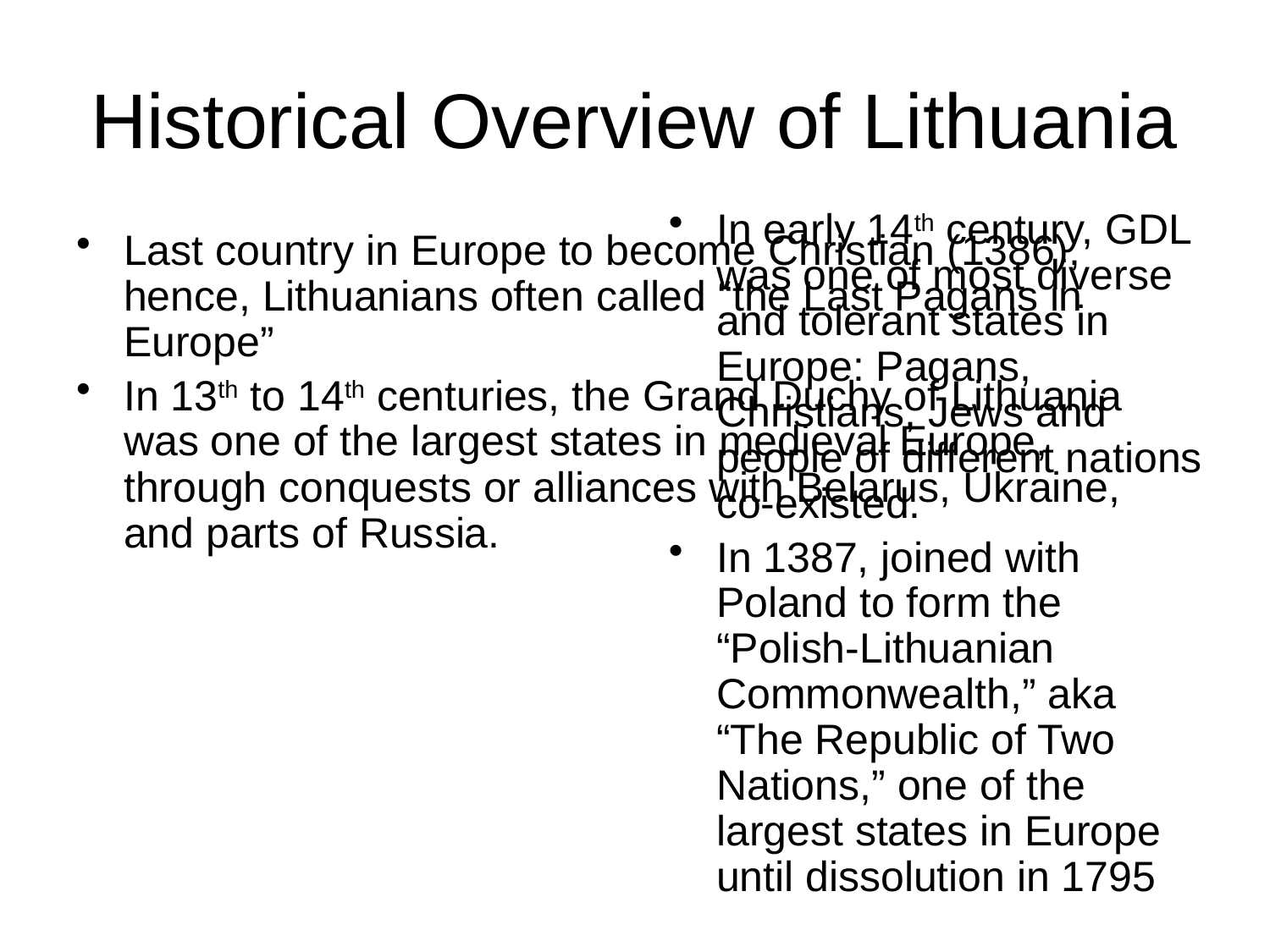

# Historical Overview of Lithuania
In early 14th century, GDL was one of most diverse and tolerant states in Europe: Pagans, Christians, Jews and people of different nations co-existed.
In 1387, joined with Poland to form the “Polish-Lithuanian Commonwealth,” aka “The Republic of Two Nations,” one of the largest states in Europe until dissolution in 1795
Last country in Europe to become Christian (1386),  hence, Lithuanians often called “the Last Pagans in Europe”
In 13th to 14th centuries, the Grand Duchy of Lithuania was one of the largest states in medieval Europe, through conquests or alliances with Belarus, Ukraine,  and parts of Russia.